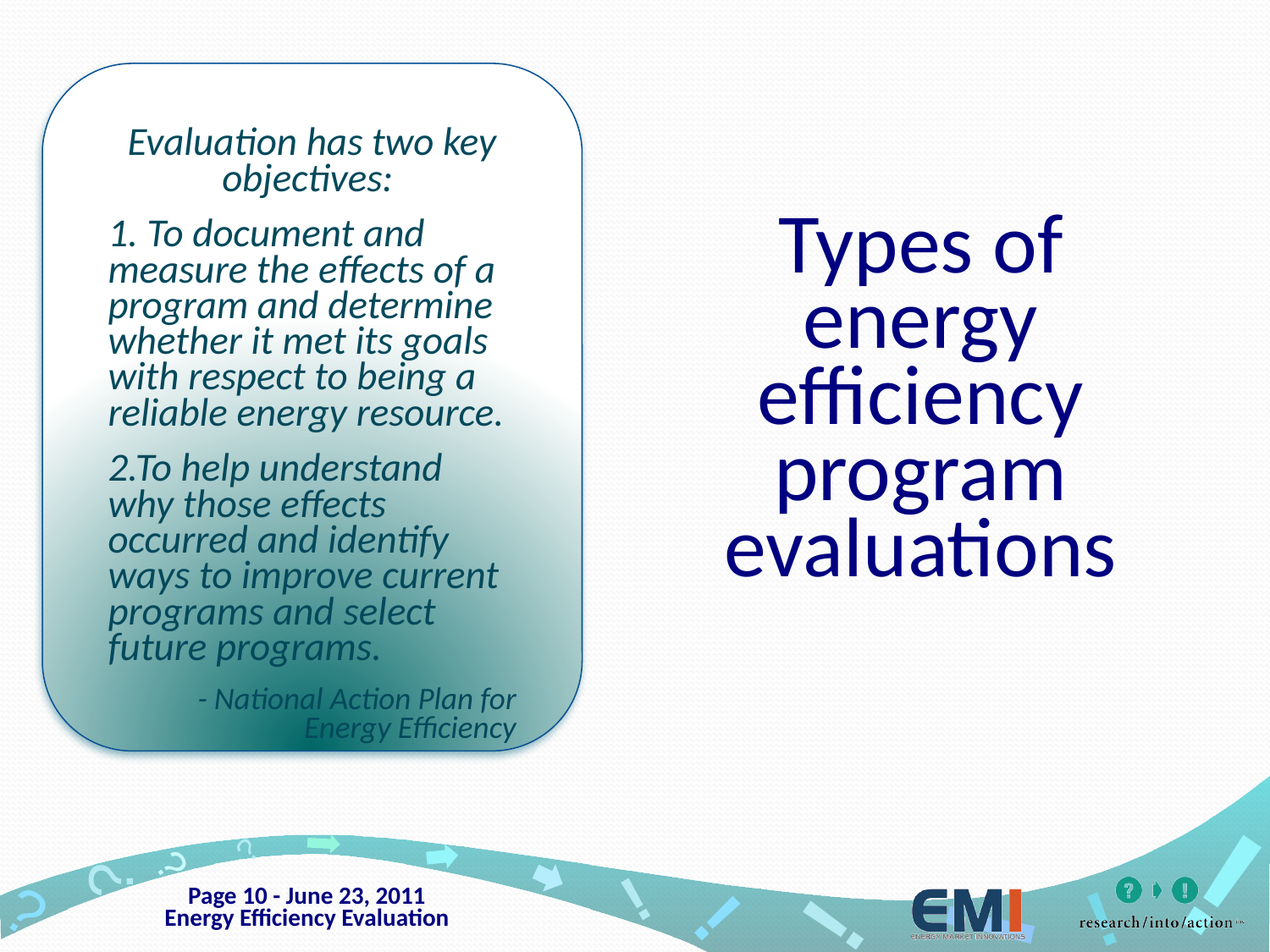

Types of energy efficiency program evaluations
Evaluation has two key objectives:
1. To document and measure the effects of a program and determine whether it met its goals with respect to being a reliable energy resource.
2.To help understand why those effects occurred and identify ways to improve current programs and select future programs.
- National Action Plan for Energy Efficiency